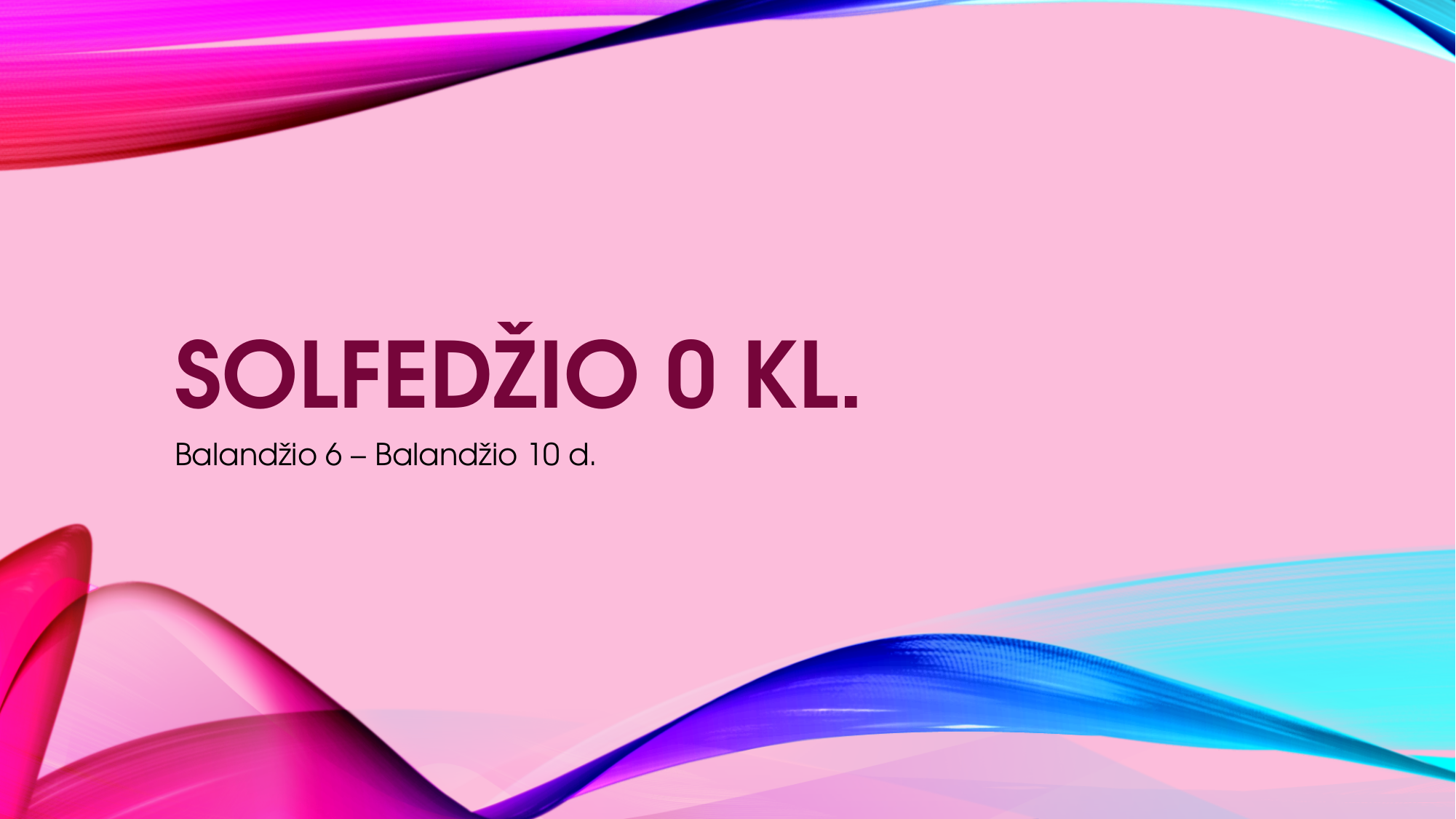

# SOLFEDŽIO 0 KL.
Balandžio 6 – Balandžio 10 d.